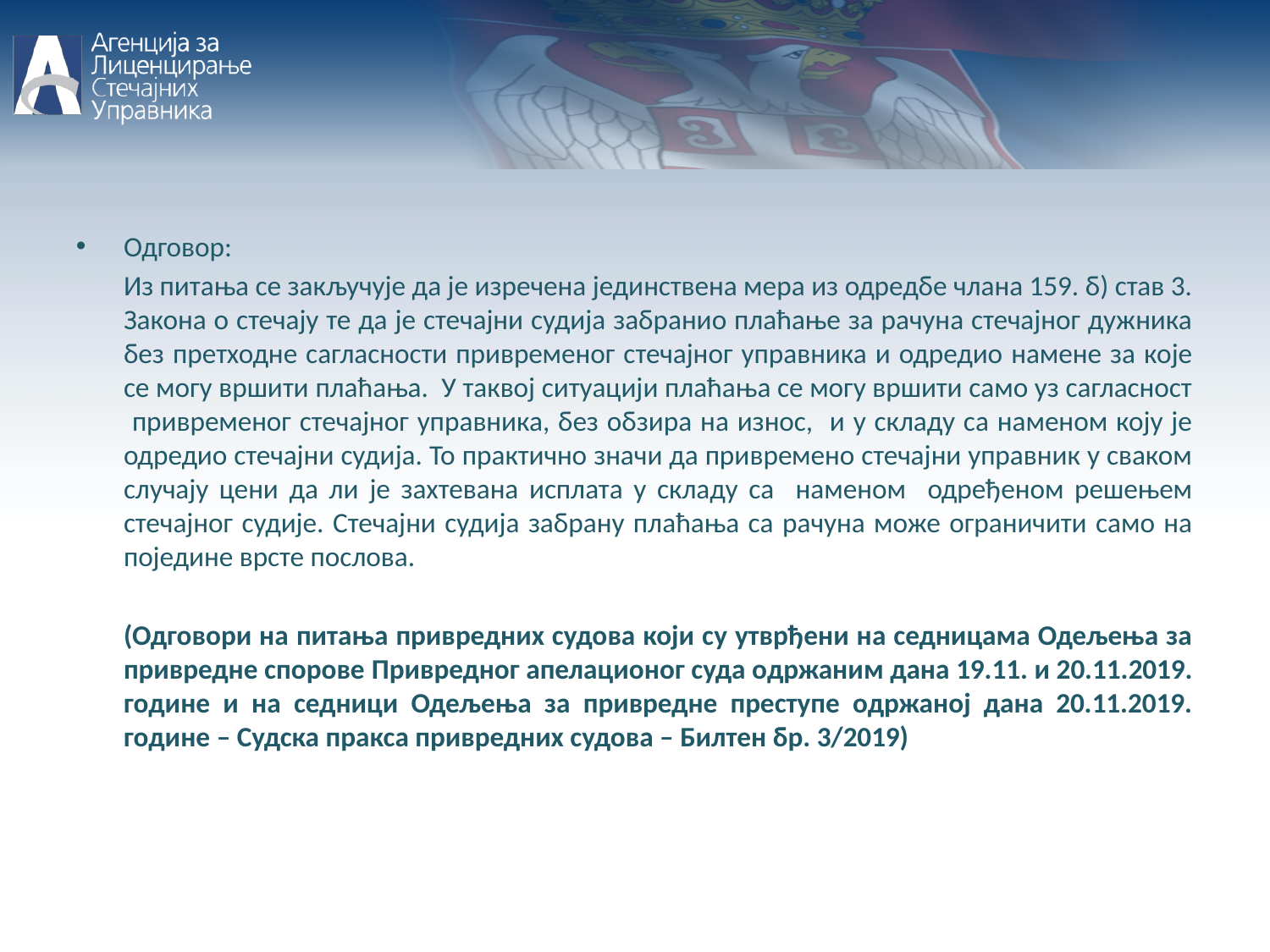

Одговор:
	Из питања се закључује да је изречена јединствена мера из одредбе члана 159. б) став 3. Закона о стечају те да је стечајни судија забранио плаћање за рачуна стечајног дужника без претходне сагласности привременог стечајног управника и одредио намене за које се могу вршити плаћања.  У таквој ситуацији плаћања се могу вршити само уз сагласност  привременог стечајног управника, без обзира на износ,  и у складу са наменом коју је одредио стечајни судија. То практично значи да привремено стечајни управник у сваком случају цени да ли је захтевана исплата у складу са  наменом  одређеном решењем стечајног судије. Стечајни судија забрану плаћања са рачуна може ограничити само на поједине врсте послова.

	(Одговори на питања привредних судова који су утврђени на седницама Одељења за привредне спорове Привредног апелационог суда одржаним дана 19.11. и 20.11.2019. године и на седници Одељења за привредне преступе одржаној дана 20.11.2019. године – Судска пракса привредних судова – Билтен бр. 3/2019)